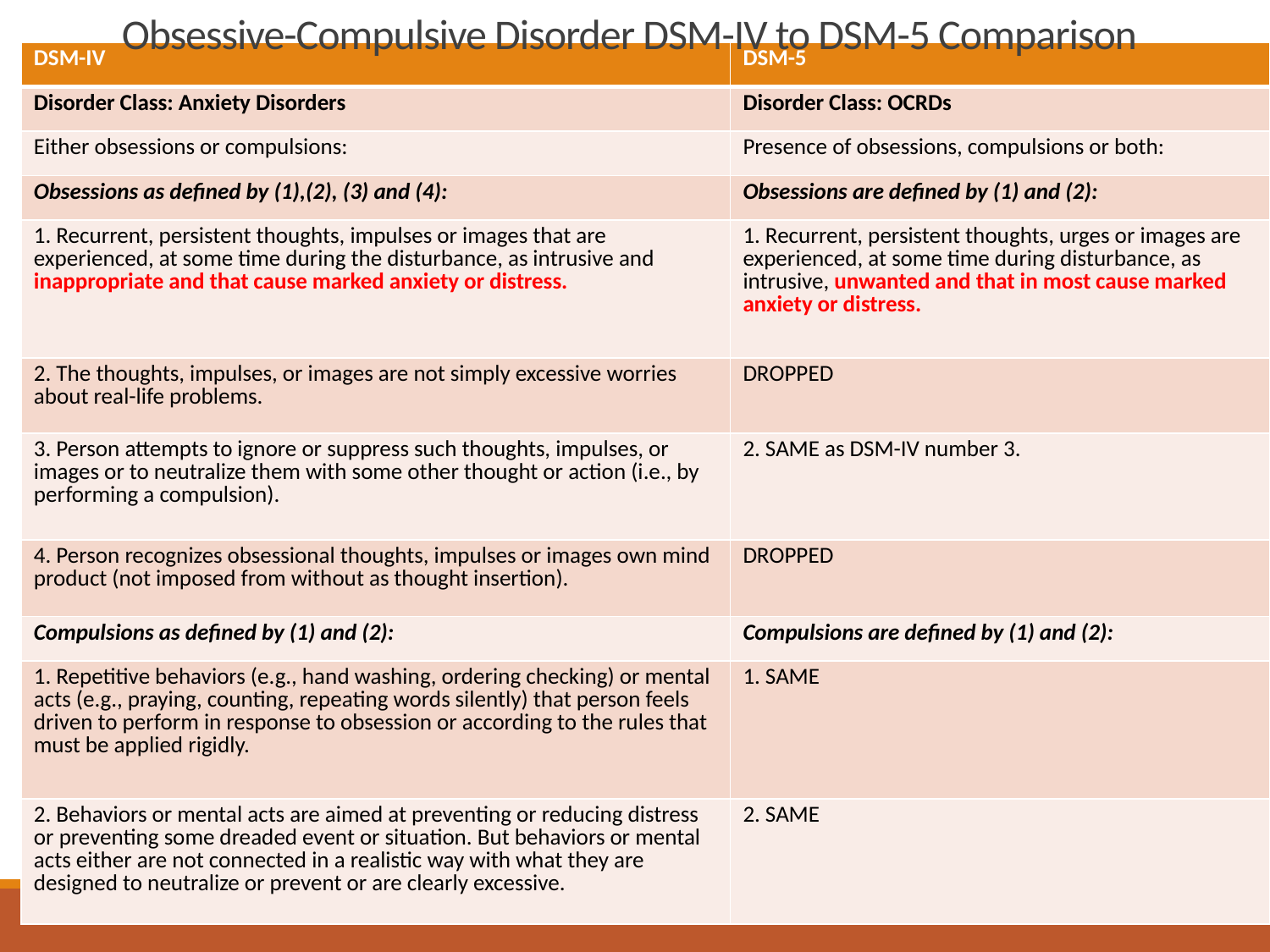

# Obsessive-Compulsive Disorder DSM-IV to DSM-5 Comparison
| DSM-IV | DSM-5 |
| --- | --- |
| Disorder Class: Anxiety Disorders | Disorder Class: OCRDs |
| Either obsessions or compulsions: | Presence of obsessions, compulsions or both: |
| Obsessions as defined by (1),(2), (3) and (4): | Obsessions are defined by (1) and (2): |
| 1. Recurrent, persistent thoughts, impulses or images that are experienced, at some time during the disturbance, as intrusive and inappropriate and that cause marked anxiety or distress. | 1. Recurrent, persistent thoughts, urges or images are experienced, at some time during disturbance, as intrusive, unwanted and that in most cause marked anxiety or distress. |
| 2. The thoughts, impulses, or images are not simply excessive worries about real-life problems. | DROPPED |
| 3. Person attempts to ignore or suppress such thoughts, impulses, or images or to neutralize them with some other thought or action (i.e., by performing a compulsion). | 2. SAME as DSM-IV number 3. |
| 4. Person recognizes obsessional thoughts, impulses or images own mind product (not imposed from without as thought insertion). | DROPPED |
| Compulsions as defined by (1) and (2): | Compulsions are defined by (1) and (2): |
| 1. Repetitive behaviors (e.g., hand washing, ordering checking) or mental acts (e.g., praying, counting, repeating words silently) that person feels driven to perform in response to obsession or according to the rules that must be applied rigidly. | 1. SAME |
| 2. Behaviors or mental acts are aimed at preventing or reducing distress or preventing some dreaded event or situation. But behaviors or mental acts either are not connected in a realistic way with what they are designed to neutralize or prevent or are clearly excessive. | 2. SAME |